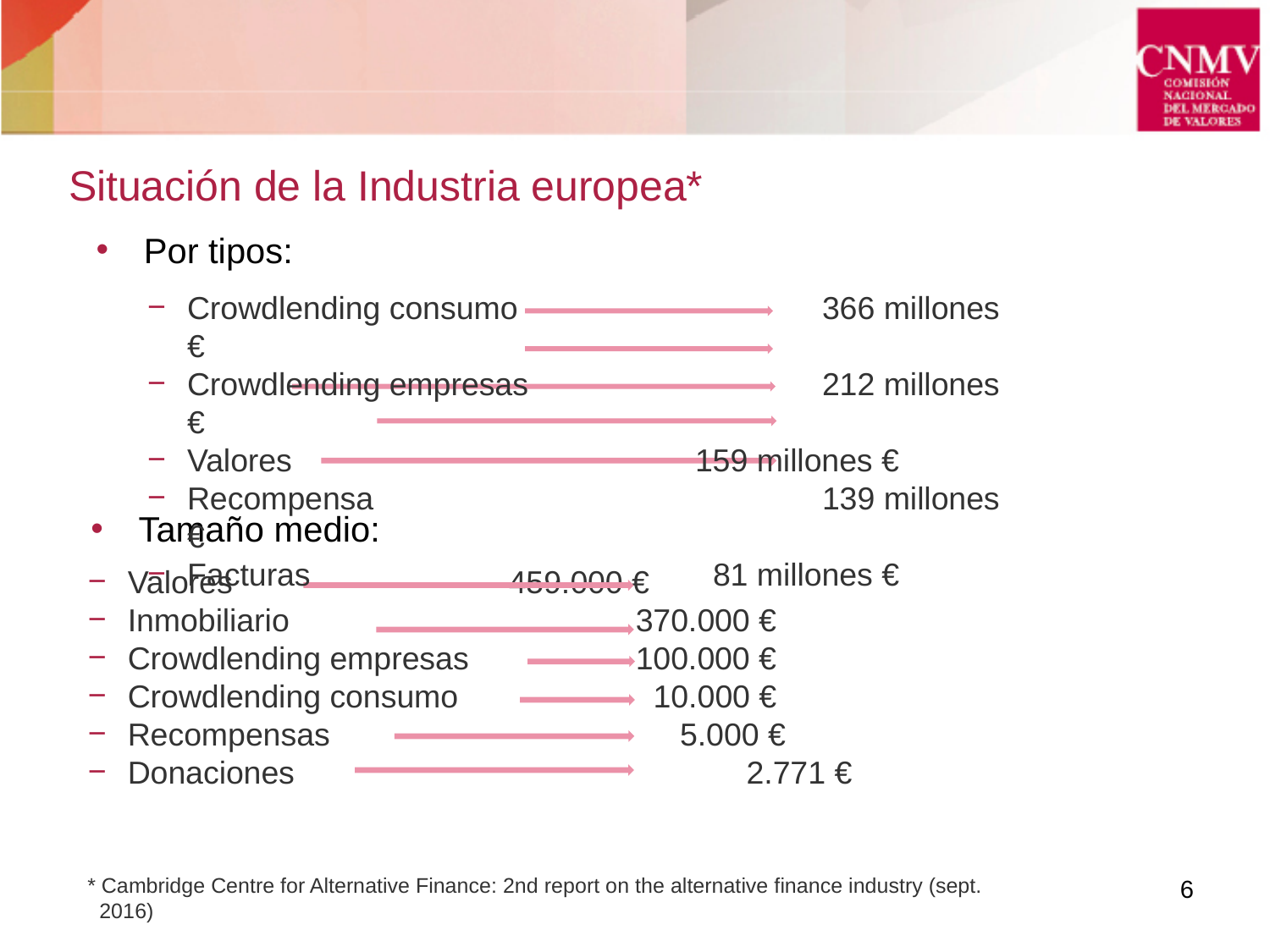

#
Situación de la Industria europea*
Por tipos:
Crowdlending consumo			366 millones €
Crowdlending empresas			212 millones €
Valores				159 millones €
Recompensa				139 millones €
Facturas				  81 millones €

Tamaño medio:
Valores			459.000 €
Inmobiliario			370.000 €
Crowdlending empresas		100.000 €
Crowdlending consumo		  10.000 €
Recompensas 			     5.000 €
Donaciones                                                   2.771 €

* Cambridge Centre for Alternative Finance: 2nd report on the alternative finance industry (sept. 2016)
6